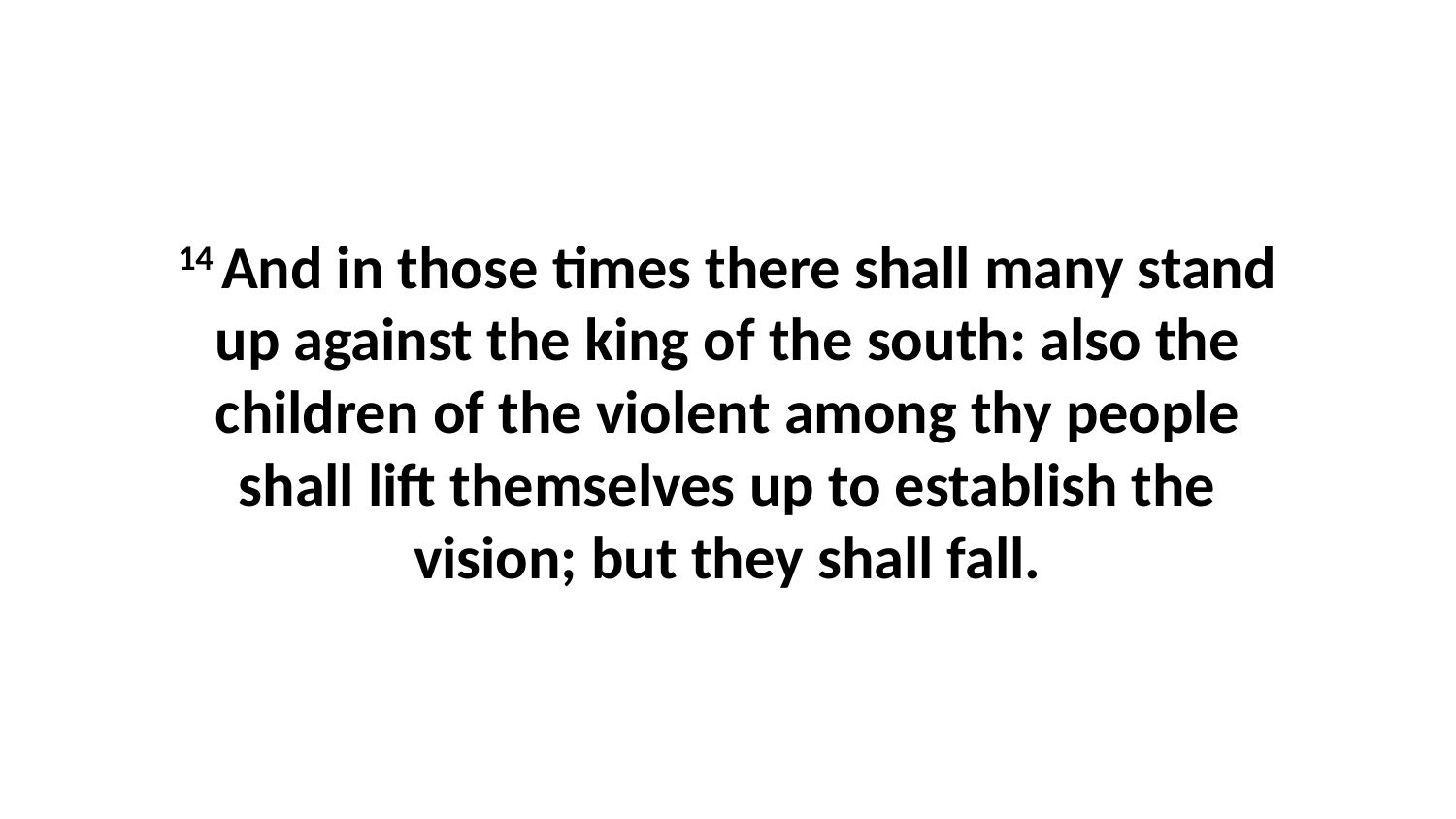

14 And in those times there shall many stand up against the king of the south: also the children of the violent among thy people shall lift themselves up to establish the vision; but they shall fall.